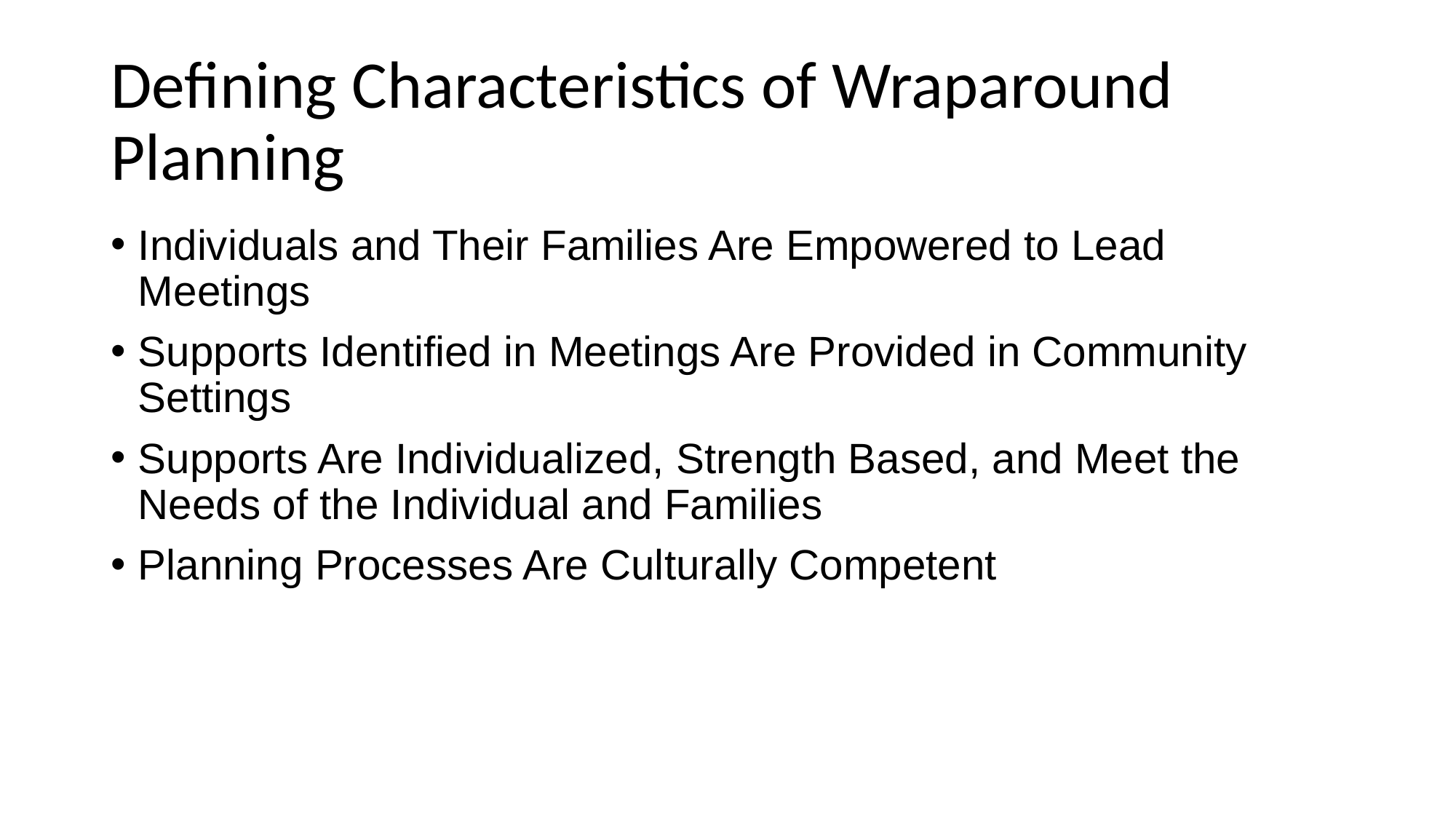

# Defining Characteristics of Wraparound Planning
Individuals and Their Families Are Empowered to Lead Meetings
Supports Identified in Meetings Are Provided in Community Settings
Supports Are Individualized, Strength Based, and Meet the Needs of the Individual and Families
Planning Processes Are Culturally Competent